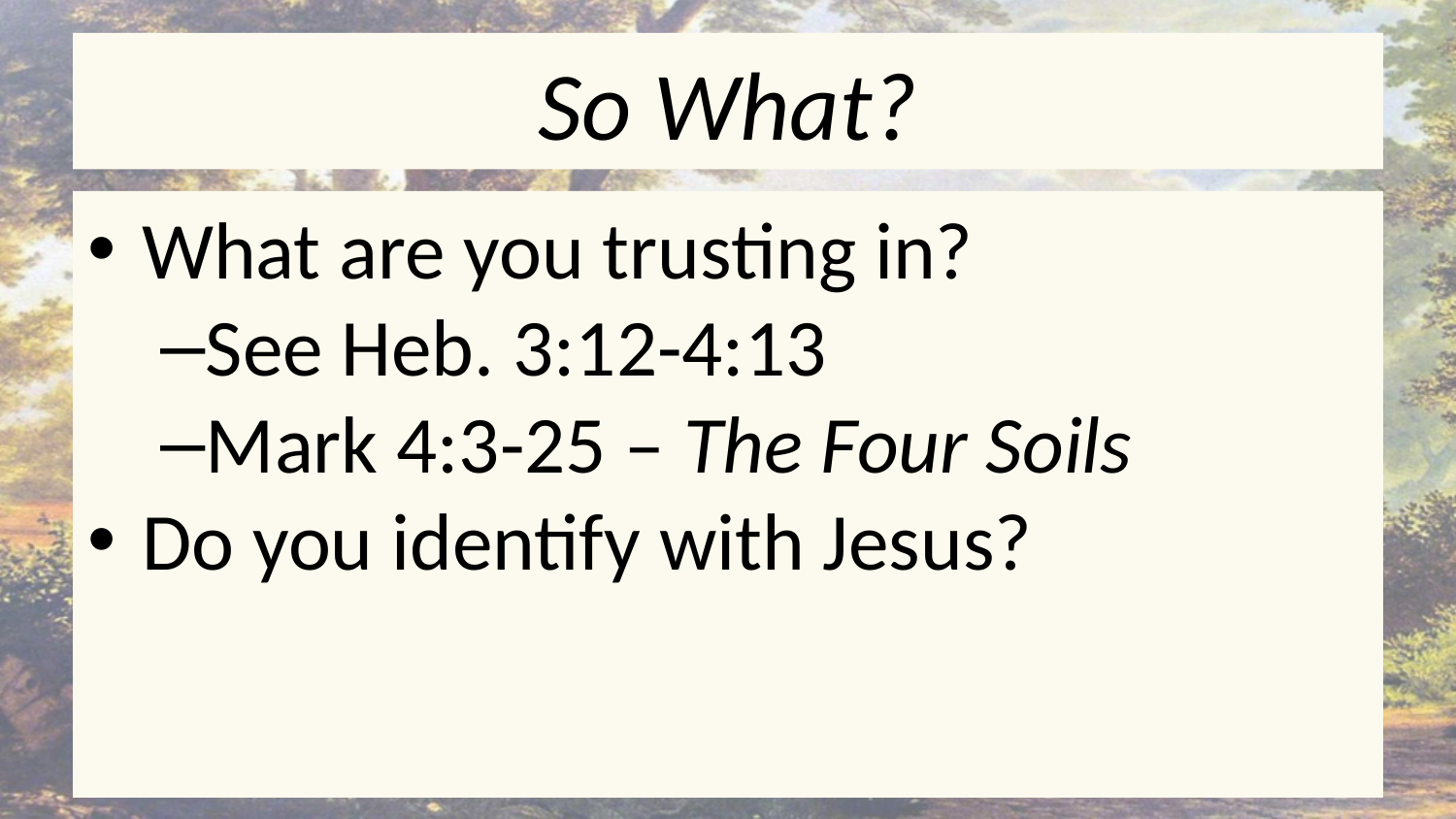

# So What?
What are you trusting in?
See Heb. 3:12-4:13
Mark 4:3-25 – The Four Soils
Do you identify with Jesus?